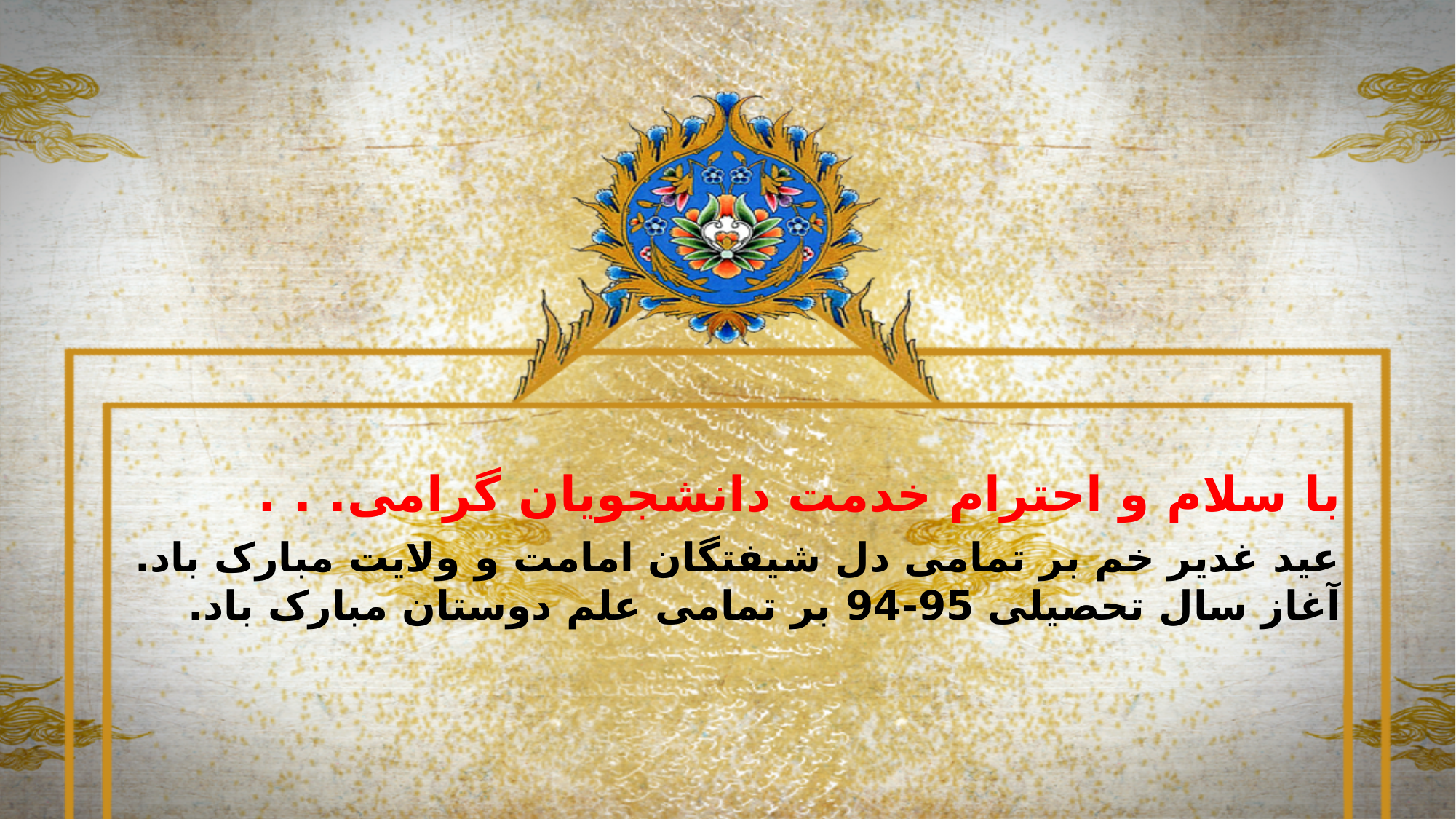

با سلام و احترام خدمت دانشجویان گرامی. . .
# عید غدیر خم بر تمامی دل شیفتگان امامت و ولایت مبارک باد. آغاز سال تحصیلی 95-94 بر تمامی علم دوستان مبارک باد.